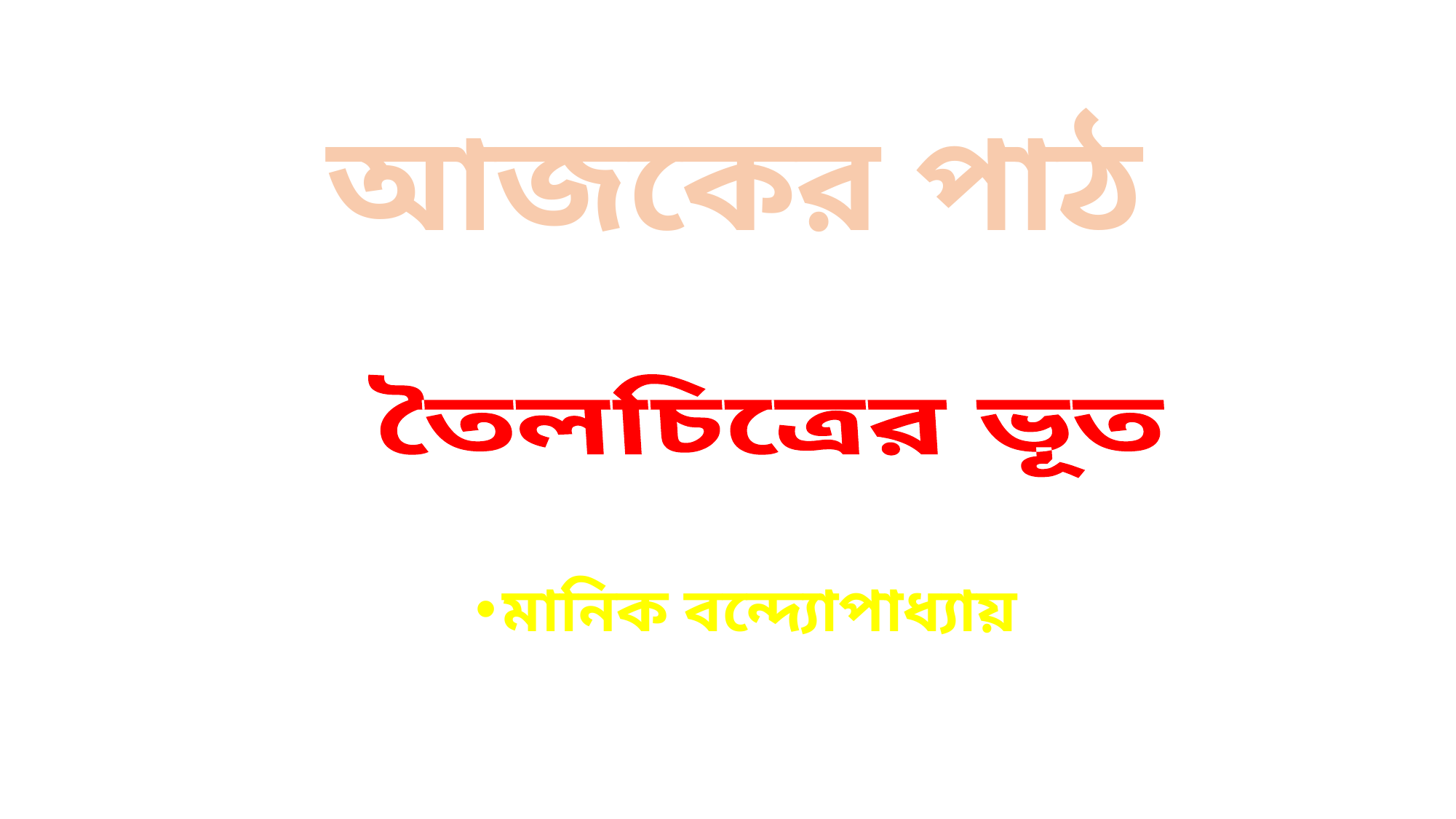

# আজকের পাঠ
তৈলচিত্রের ভূত

মানিক বন্দ্যোপাধ্যায়